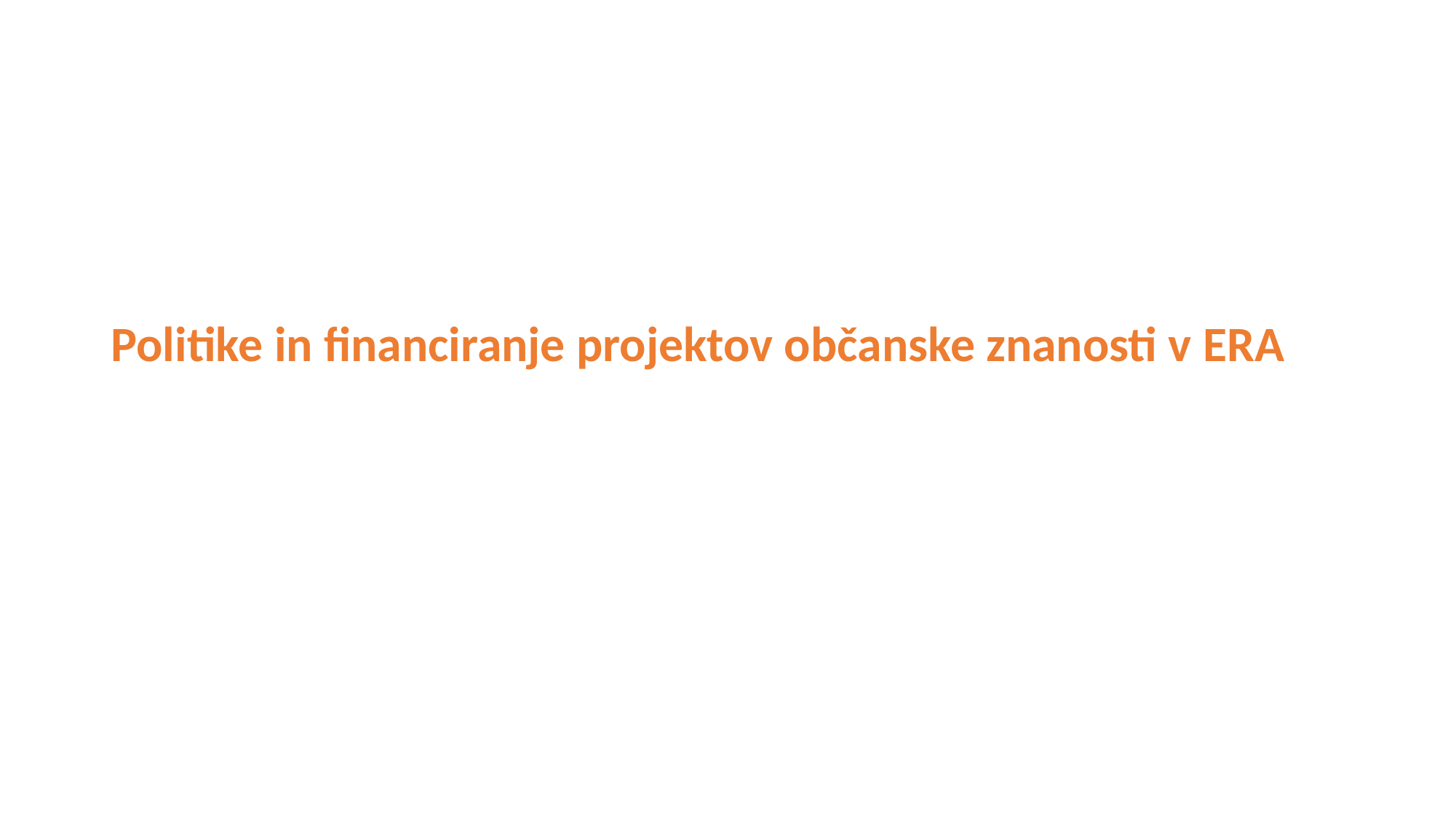

# Politike in financiranje projektov občanske znanosti v ERA